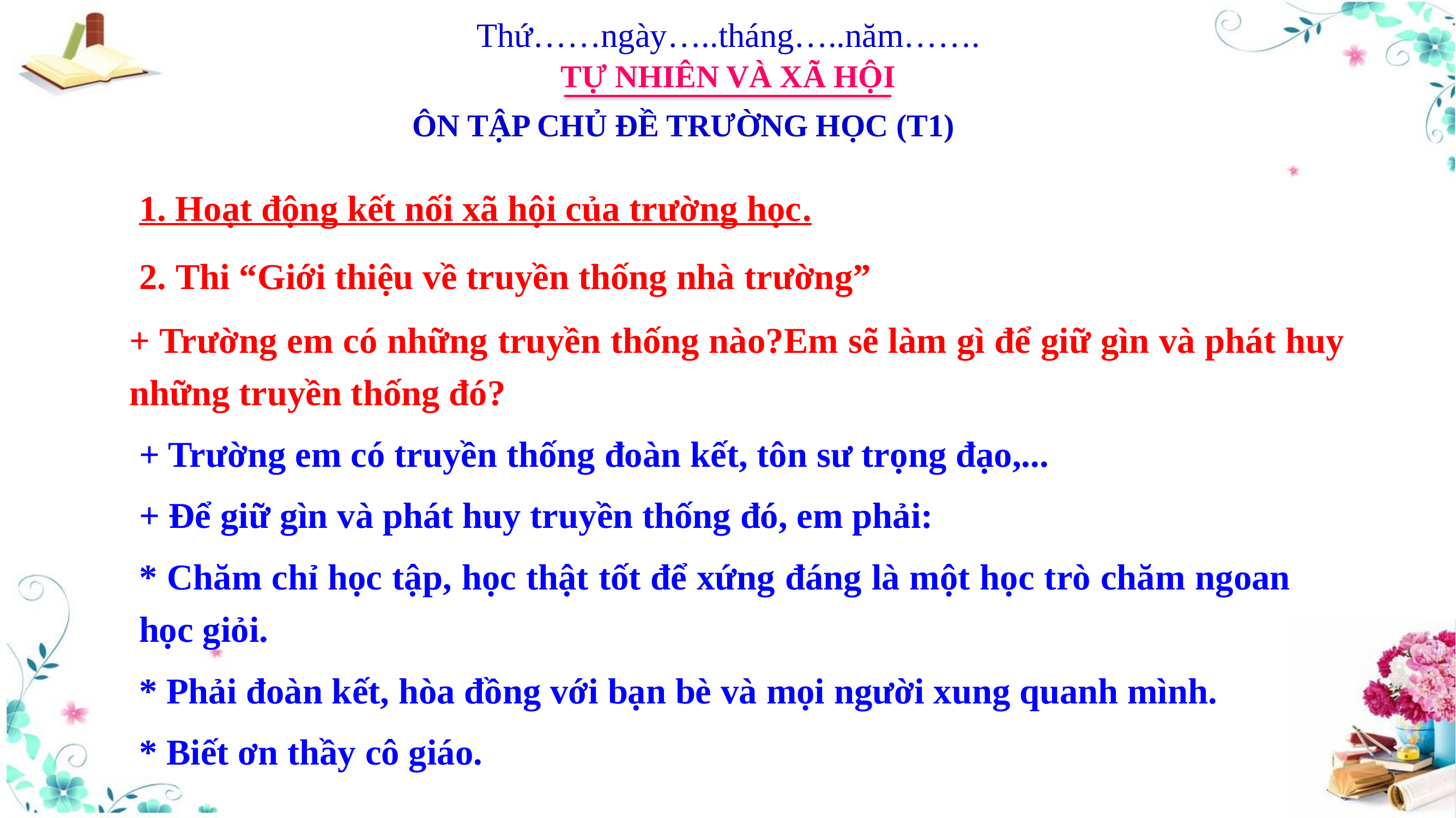

Thứ……ngày…..tháng…..năm…….
TỰ NHIÊN VÀ XÃ HỘI
ÔN TẬP CHỦ ĐỀ TRƯỜNG HỌC (T1)
1. Hoạt động kết nối xã hội của trường học.
2. Thi “Giới thiệu về truyền thống nhà trường”
+ Trường em có những truyền thống nào?Em sẽ làm gì để giữ gìn và phát huy những truyền thống đó?
+ Trường em có truyền thống đoàn kết, tôn sư trọng đạo,...
+ Để giữ gìn và phát huy truyền thống đó, em phải:
* Chăm chỉ học tập, học thật tốt để xứng đáng là một học trò chăm ngoan học giỏi.
* Phải đoàn kết, hòa đồng với bạn bè và mọi người xung quanh mình.
* Biết ơn thầy cô giáo.